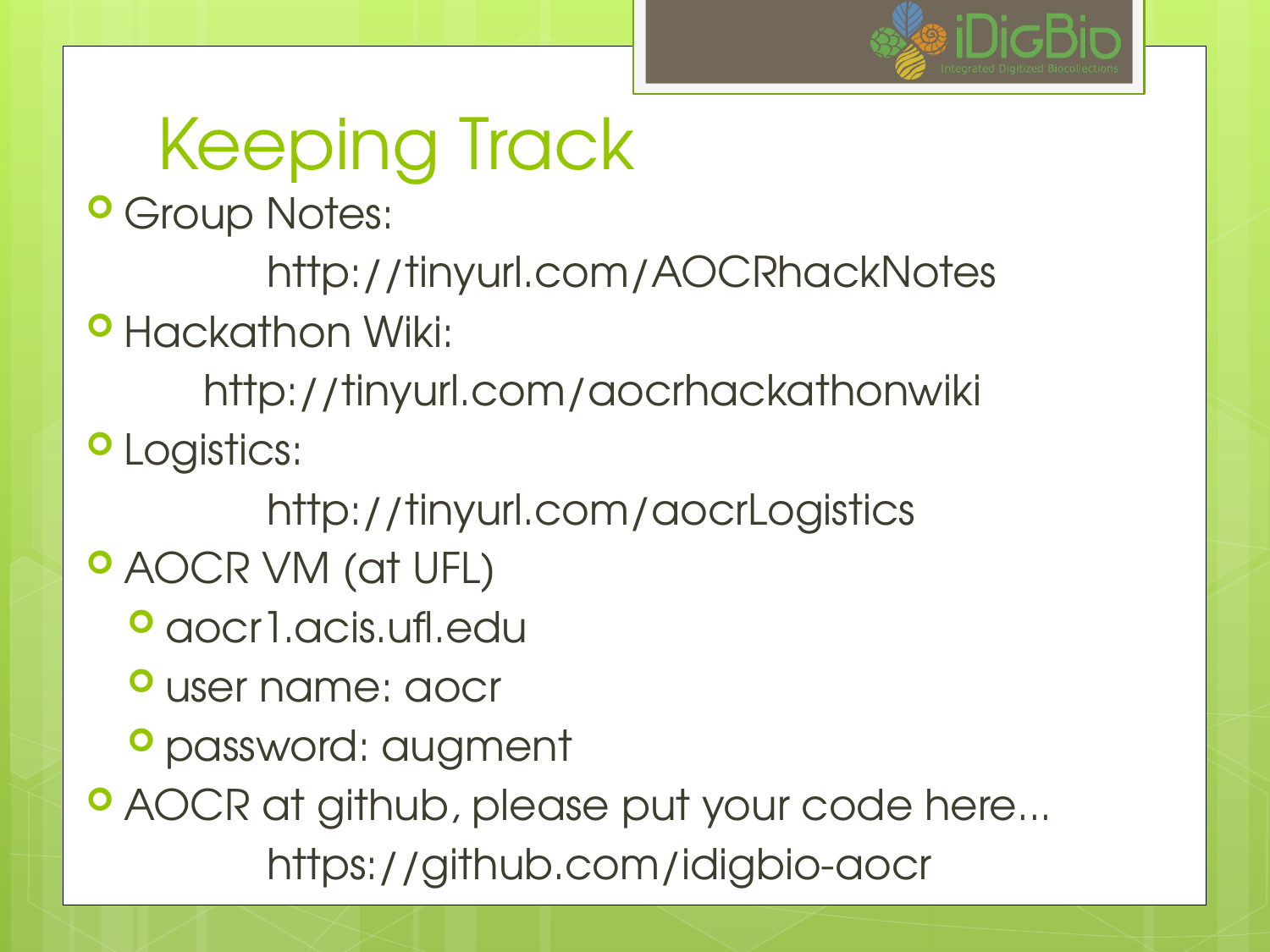

# Keeping Track
Group Notes:
	http://tinyurl.com/AOCRhackNotes
Hackathon Wiki:
	http://tinyurl.com/aocrhackathonwiki
Logistics:
	http://tinyurl.com/aocrLogistics
AOCR VM (at UFL)
aocr1.acis.ufl.edu
user name: aocr
password: augment
AOCR at github, please put your code here...
	https://github.com/idigbio-aocr